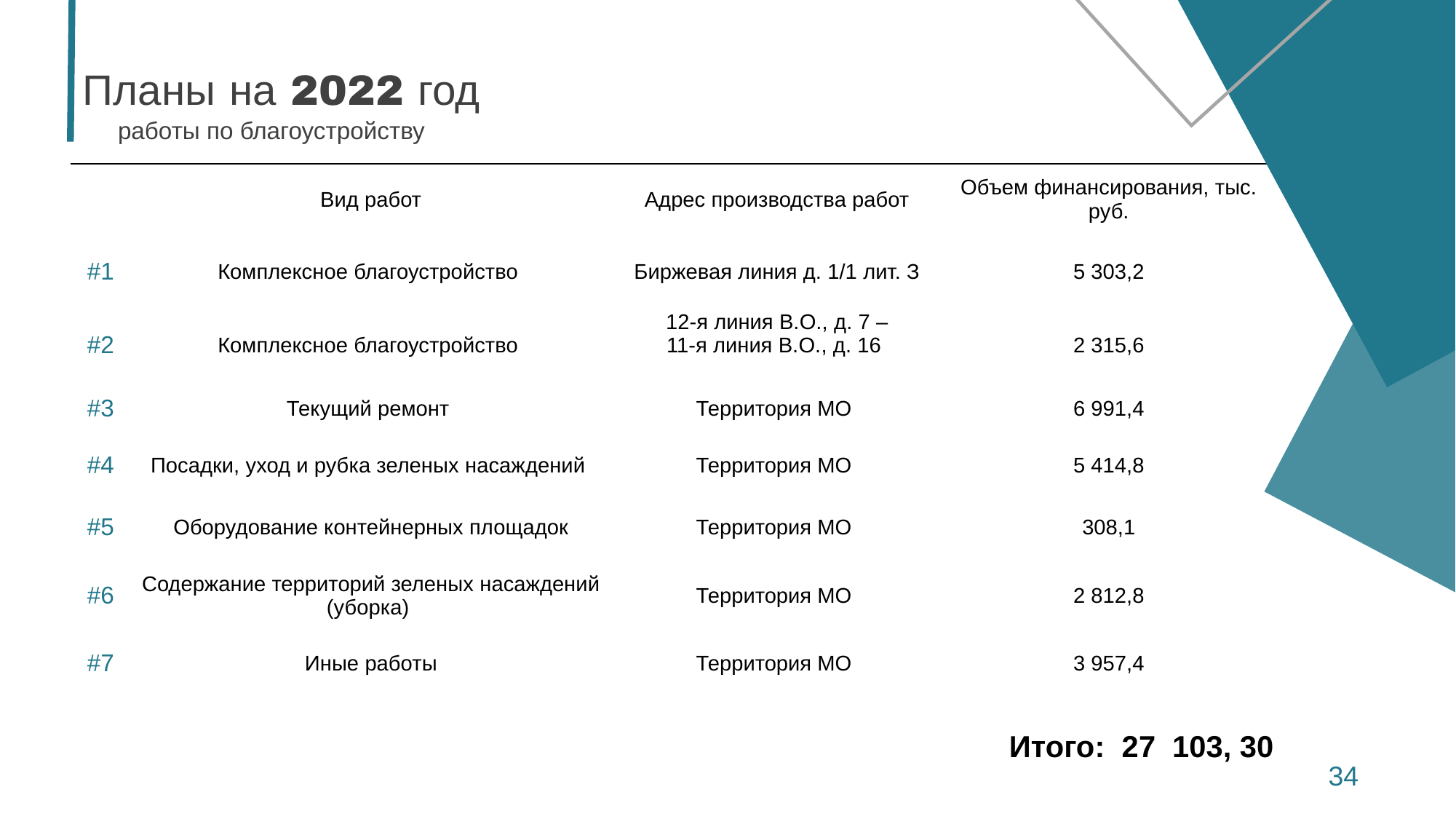

# Планы на 2022 год
работы по благоустройству
|  | Вид работ | Адрес производства работ | Объем финансирования, тыс. руб. |
| --- | --- | --- | --- |
| #1 | Комплексное благоустройство | Биржевая линия д. 1/1 лит. З | 5 303,2 |
| #2 | Комплексное благоустройство | 12-я линия В.О., д. 7 – 11-я линия В.О., д. 16 | 2 315,6 |
| #3 | Текущий ремонт | Территория МО | 6 991,4 |
| #4 | Посадки, уход и рубка зеленых насаждений | Территория МО | 5 414,8 |
| #5 | Оборудование контейнерных площадок | Территория МО | 308,1 |
| #6 | Содержание территорий зеленых насаждений (уборка) | Территория МО | 2 812,8 |
| #7 | Иные работы | Территория МО | 3 957,4 |
|  |  |  | Итого: 27 103, 30 |
|  |  |  |  |

34